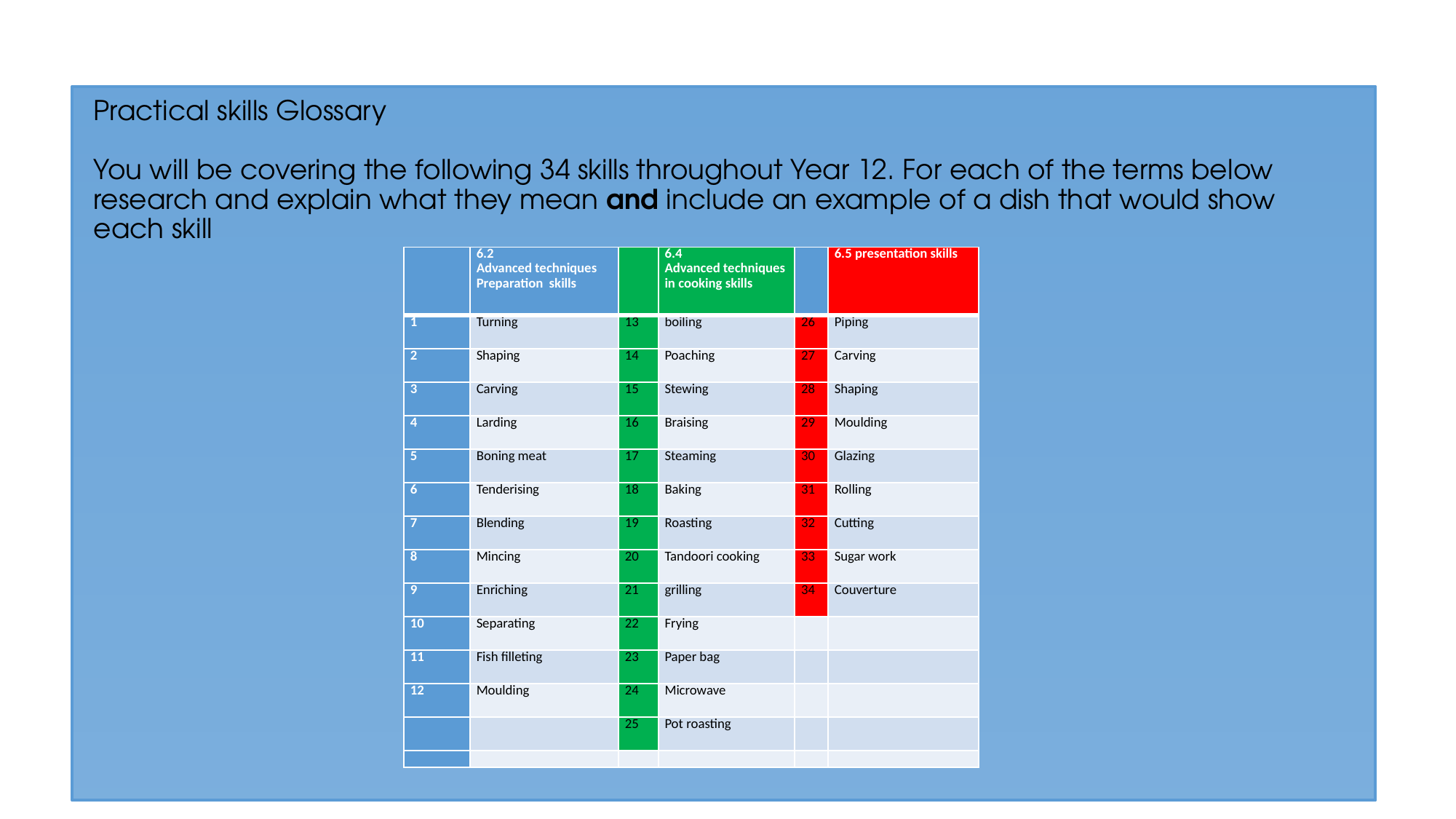

Practical skills Glossary

You will be covering the following 34 skills throughout Year 12. For each of the terms below research and explain what they mean and include an example of a dish that would show each skill
|  | 6.2 Advanced techniques Preparation skills |  | 6.4 Advanced techniques in cooking skills |  | 6.5 presentation skills |
| --- | --- | --- | --- | --- | --- |
| 1 | Turning | 13 | boiling | 26 | Piping |
| 2 | Shaping | 14 | Poaching | 27 | Carving |
| 3 | Carving | 15 | Stewing | 28 | Shaping |
| 4 | Larding | 16 | Braising | 29 | Moulding |
| 5 | Boning meat | 17 | Steaming | 30 | Glazing |
| 6 | Tenderising | 18 | Baking | 31 | Rolling |
| 7 | Blending | 19 | Roasting | 32 | Cutting |
| 8 | Mincing | 20 | Tandoori cooking | 33 | Sugar work |
| 9 | Enriching | 21 | grilling | 34 | Couverture |
| 10 | Separating | 22 | Frying |  |  |
| 11 | Fish filleting | 23 | Paper bag |  |  |
| 12 | Moulding | 24 | Microwave |  |  |
|  |  | 25 | Pot roasting |  |  |
|  |  |  |  |  |  |